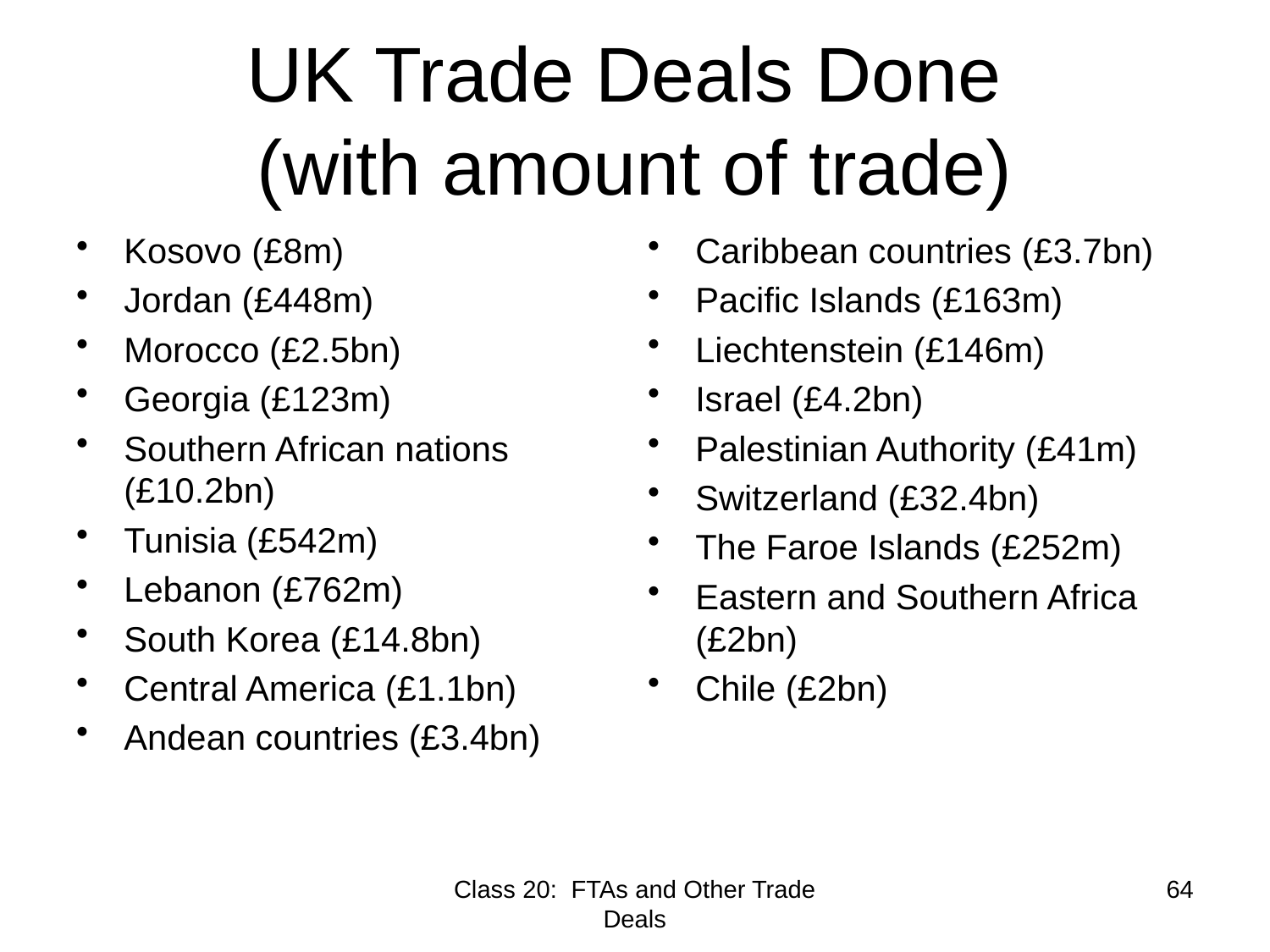

# UK Trade Deals Done (with amount of trade)
Kosovo (£8m)
Jordan (£448m)
Morocco (£2.5bn)
Georgia (£123m)
Southern African nations (£10.2bn)
Tunisia (£542m)
Lebanon (£762m)
South Korea (£14.8bn)
Central America (£1.1bn)
Andean countries (£3.4bn)

Caribbean countries (£3.7bn)
Pacific Islands (£163m)
Liechtenstein (£146m)
Israel (£4.2bn)
Palestinian Authority (£41m)
Switzerland (£32.4bn)
The Faroe Islands (£252m)
Eastern and Southern Africa (£2bn)
Chile (£2bn)
Class 20:  FTAs and Other Trade Deals
64